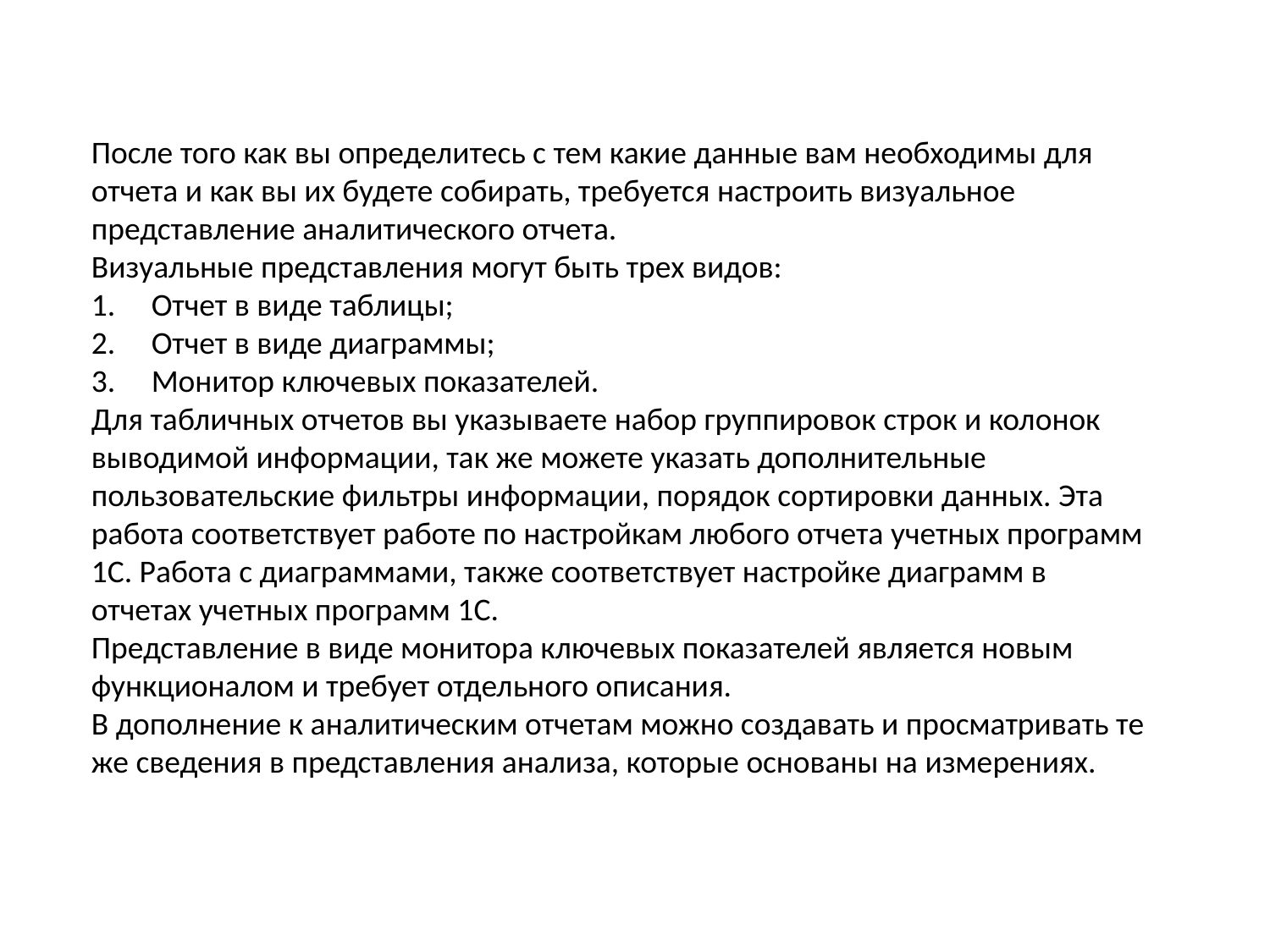

После того как вы определитесь с тем какие данные вам необходимы для отчета и как вы их будете собирать, требуется настроить визуальное представление аналитического отчета.
Визуальные представления могут быть трех видов:
1.     Отчет в виде таблицы;
2.     Отчет в виде диаграммы;
3.     Монитор ключевых показателей.
Для табличных отчетов вы указываете набор группировок строк и колонок выводимой информации, так же можете указать дополнительные пользовательские фильтры информации, порядок сортировки данных. Эта работа соответствует работе по настройкам любого отчета учетных программ 1С. Работа с диаграммами, также соответствует настройке диаграмм в отчетах учетных программ 1С.
Представление в виде монитора ключевых показателей является новым функционалом и требует отдельного описания.
В дополнение к аналитическим отчетам можно создавать и просматривать те же сведения в представления анализа, которые основаны на измерениях.